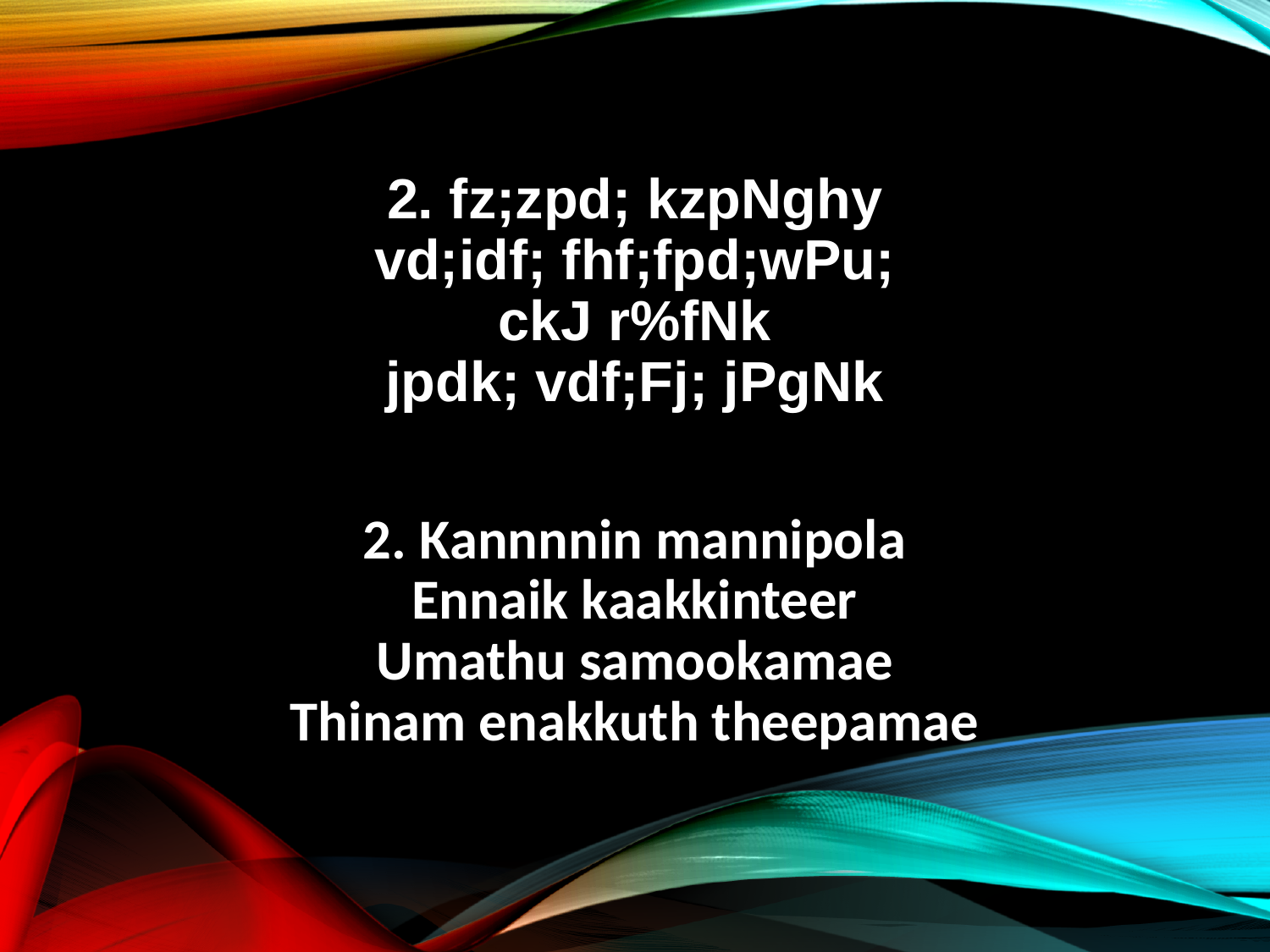

2. fz;zpd; kzpNghy
vd;idf; fhf;fpd;wPu;
ckJ r%fNk
jpdk; vdf;Fj; jPgNk

2. Kannnnin mannipola
Ennaik kaakkinteer
Umathu samookamae
Thinam enakkuth theepamae